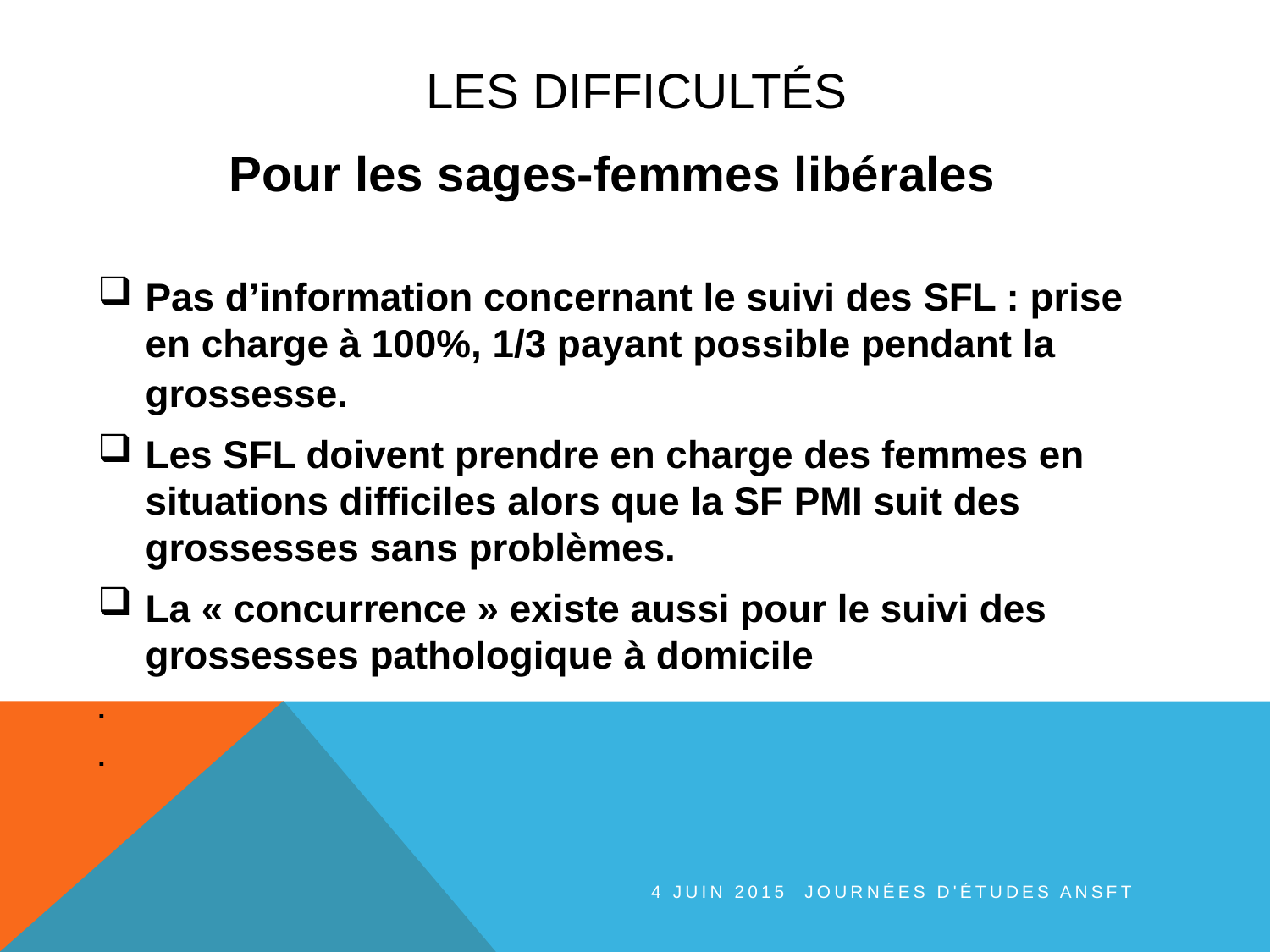

# Les difficultés
Pour les sages-femmes libérales

Pas d’information concernant le suivi des SFL : prise en charge à 100%, 1/3 payant possible pendant la grossesse.
Les SFL doivent prendre en charge des femmes en situations difficiles alors que la SF PMI suit des grossesses sans problèmes.
La « concurrence » existe aussi pour le suivi des grossesses pathologique à domicile
.
.

4 juin 2015  journées d'études ANSFT